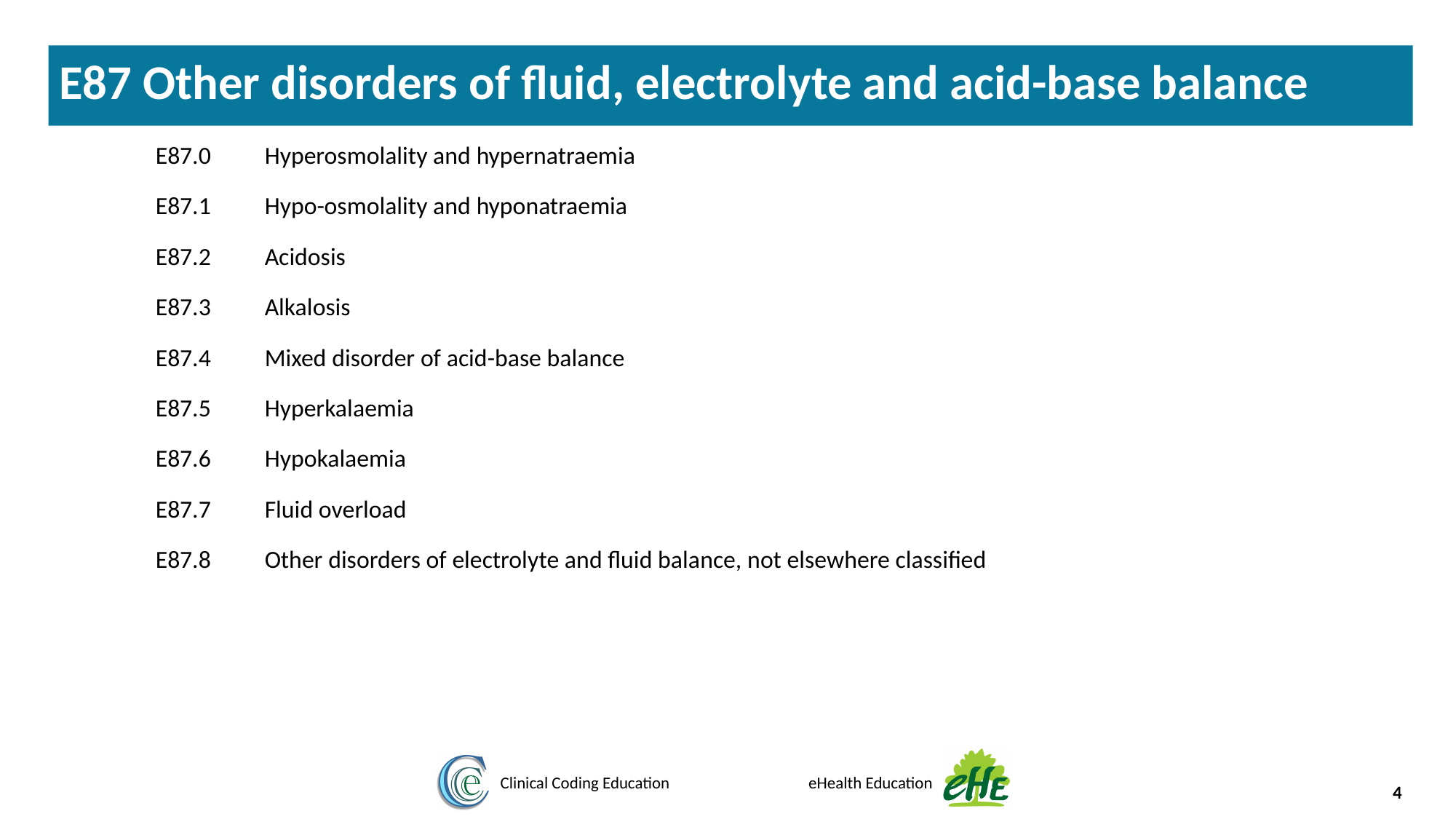

E87 Other disorders of fluid, electrolyte and acid-base balance
E87.0	Hyperosmolality and hypernatraemia
E87.1	Hypo-osmolality and hyponatraemia
E87.2	Acidosis
E87.3	Alkalosis
E87.4	Mixed disorder of acid-base balance
E87.5	Hyperkalaemia
E87.6	Hypokalaemia
E87.7	Fluid overload
E87.8	Other disorders of electrolyte and fluid balance, not elsewhere classified
4